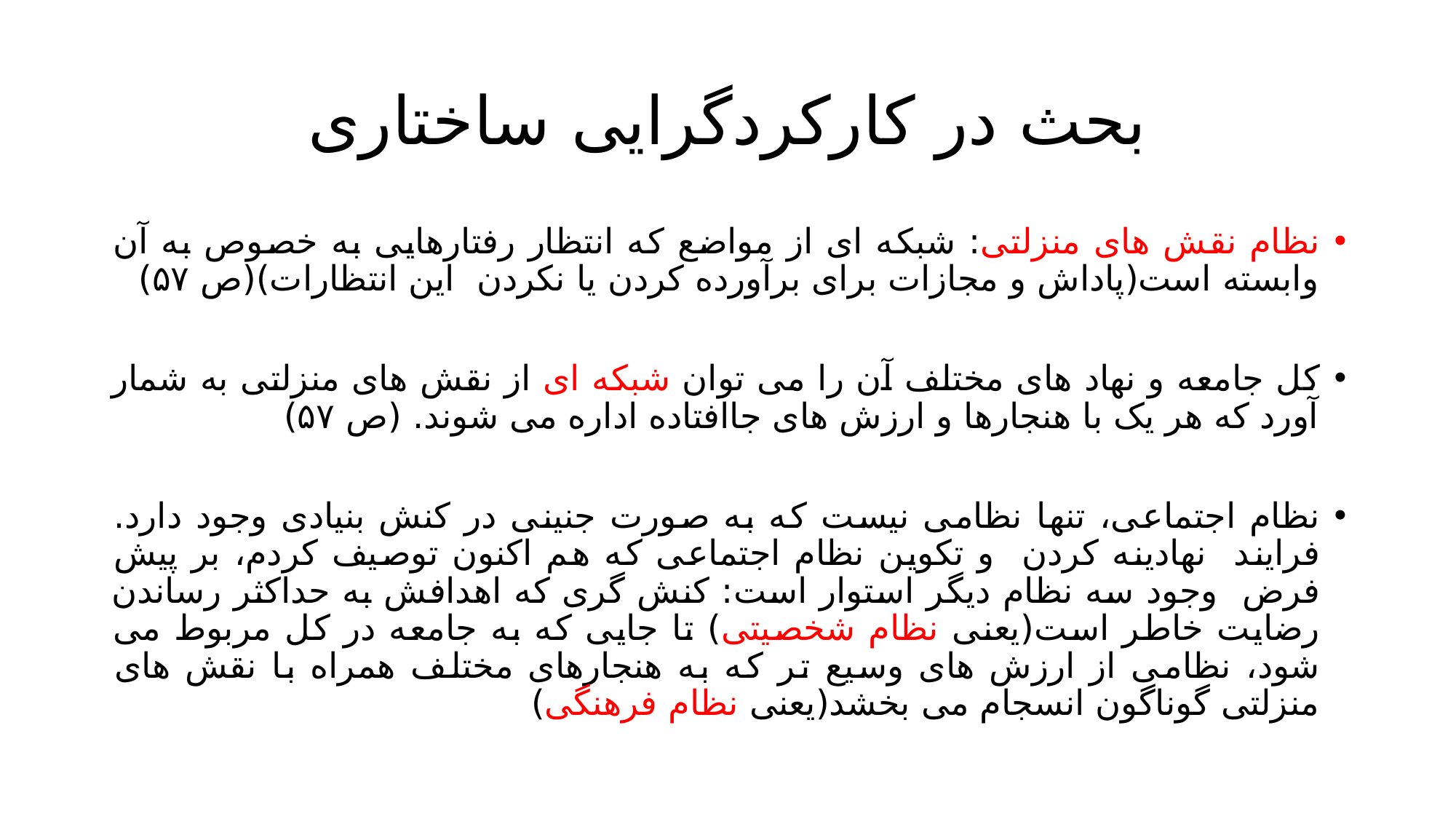

# بحث در کارکردگرایی ساختاری
نظام نقش های منزلتی: شبکه ای از مواضع که انتظار رفتارهایی به خصوص به آن وابسته است(پاداش و مجازات برای برآورده کردن یا نکردن  این انتظارات)(ص ۵۷)

کل جامعه و نهاد های مختلف آن را می توان شبکه ای از نقش های منزلتی به شمار آورد که هر یک با هنجارها و ارزش های جاافتاده اداره می شوند. (ص ۵۷)

نظام اجتماعی، تنها نظامی نیست که به صورت جنینی در کنش بنیادی وجود دارد. فرایند  نهادینه کردن  و تکوین نظام اجتماعی که هم اکنون توصیف کردم، بر پیش فرض  وجود سه نظام دیگر استوار است: کنش گری که اهدافش به حداکثر رساندن رضایت خاطر است(یعنی نظام شخصیتی) تا جایی که به جامعه در کل مربوط می شود، نظامی از ارزش های وسیع تر که به هنجارهای مختلف همراه با نقش های منزلتی گوناگون انسجام می بخشد(یعنی نظام فرهنگی)